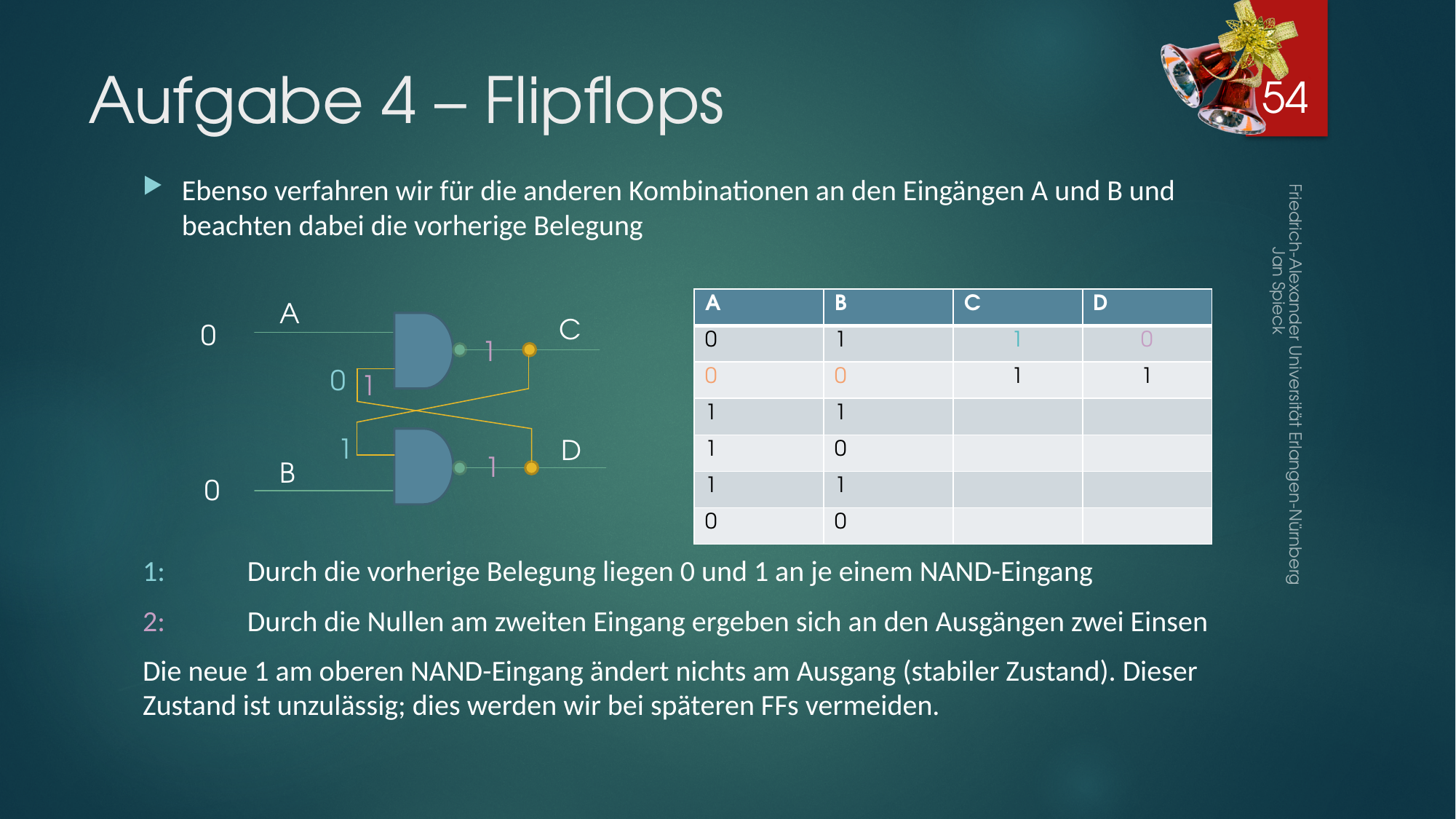

54
# Aufgabe 4 – Flipflops
Ebenso verfahren wir für die anderen Kombinationen an den Eingängen A und B und beachten dabei die vorherige Belegung

1:	Durch die vorherige Belegung liegen 0 und 1 an je einem NAND-Eingang
2:	Durch die Nullen am zweiten Eingang ergeben sich an den Ausgängen zwei Einsen
Die neue 1 am oberen NAND-Eingang ändert nichts am Ausgang (stabiler Zustand). Dieser Zustand ist unzulässig; dies werden wir bei späteren FFs vermeiden.

| A | B | C | D |
| --- | --- | --- | --- |
| 0 | 1 | 1 | 0 |
| 0 | 0 | 1 | 1 |
| 1 | 1 |  |  |
| 1 | 0 |  |  |
| 1 | 1 |  |  |
| 0 | 0 |  |  |
A
C
0

1

0
1
Friedrich-Alexander Universität Erlangen-Nürnberg                      Jan Spieck
1
D

1
B

0